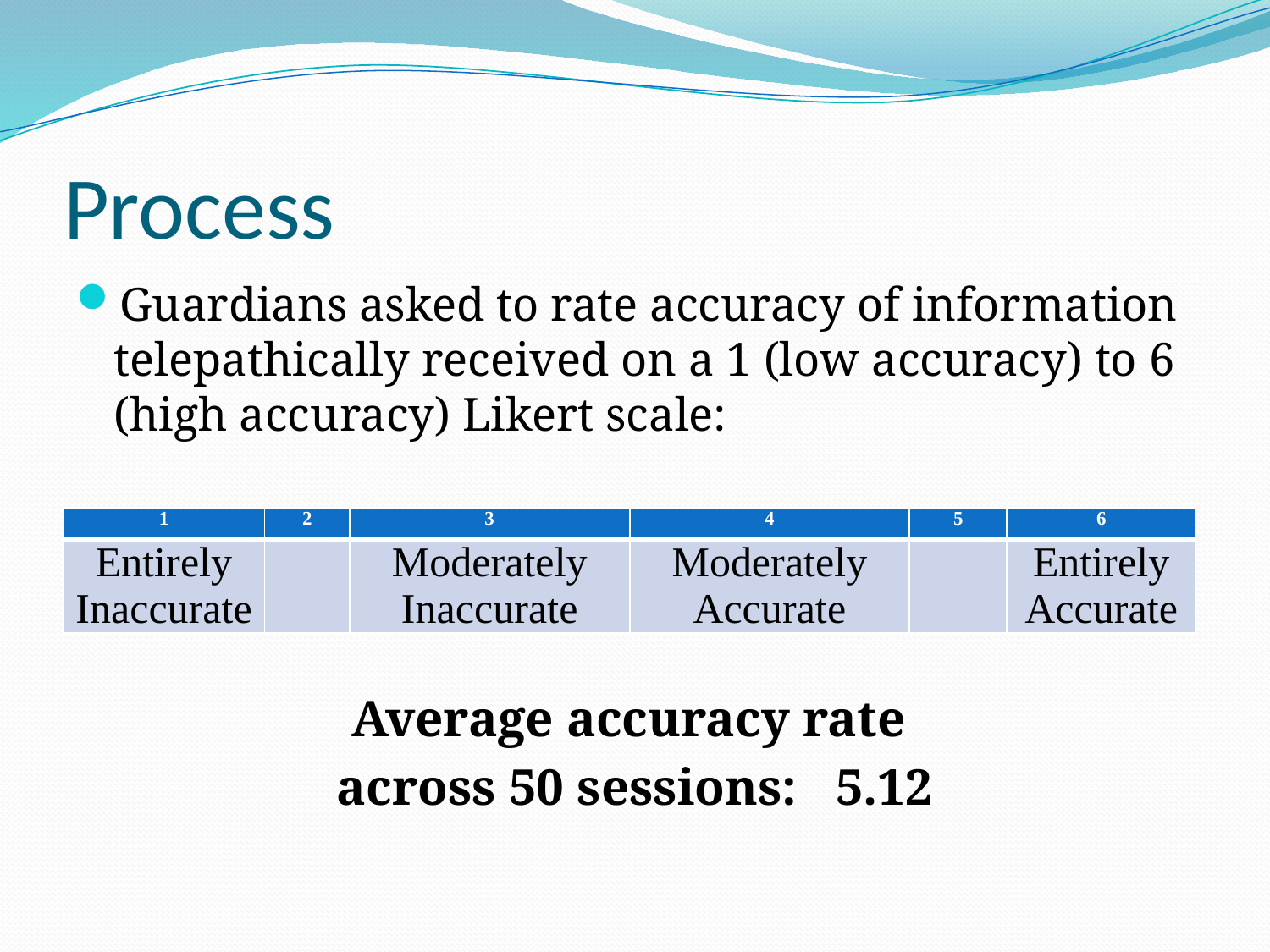

# Process
Guardians asked to rate accuracy of information telepathically received on a 1 (low accuracy) to 6 (high accuracy) Likert scale:

Average accuracy rate
across 50 sessions:   5.12

| 1 | 2 | 3 | 4 | 5 | 6 |
| --- | --- | --- | --- | --- | --- |
| Entirely Inaccurate |  | Moderately Inaccurate | Moderately Accurate |  | Entirely Accurate |